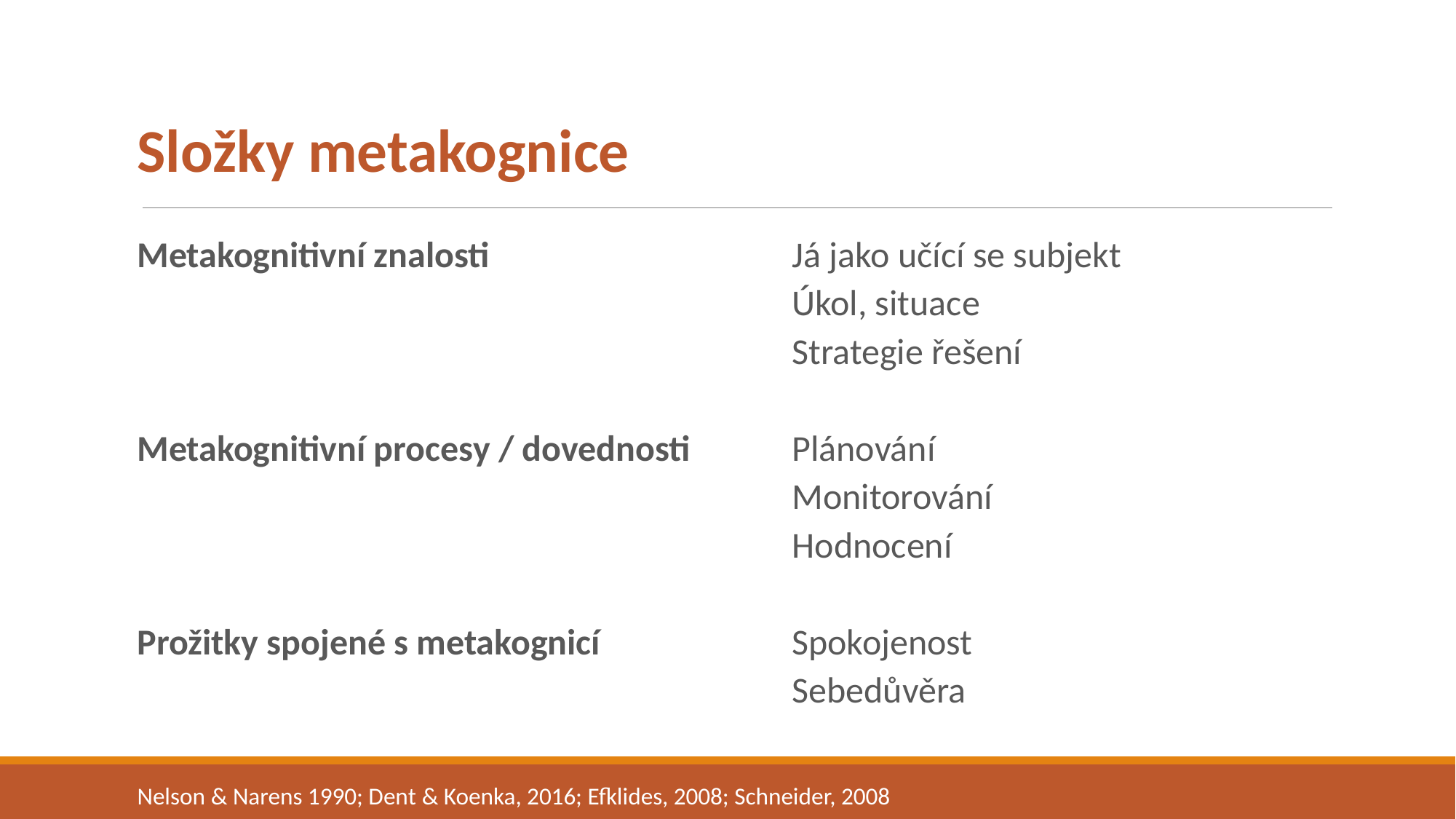

Složky metakognice

Metakognitivní znalosti 			Já jako učící se subjekt
						Úkol, situace
						Strategie řešení

Metakognitivní procesy / dovednosti 	Plánování
						Monitorování
						Hodnocení

Prožitky spojené s metakognicí 		Spokojenost
						Sebedůvěra

Nelson & Narens 1990; Dent & Koenka, 2016; Efklides, 2008; Schneider, 2008